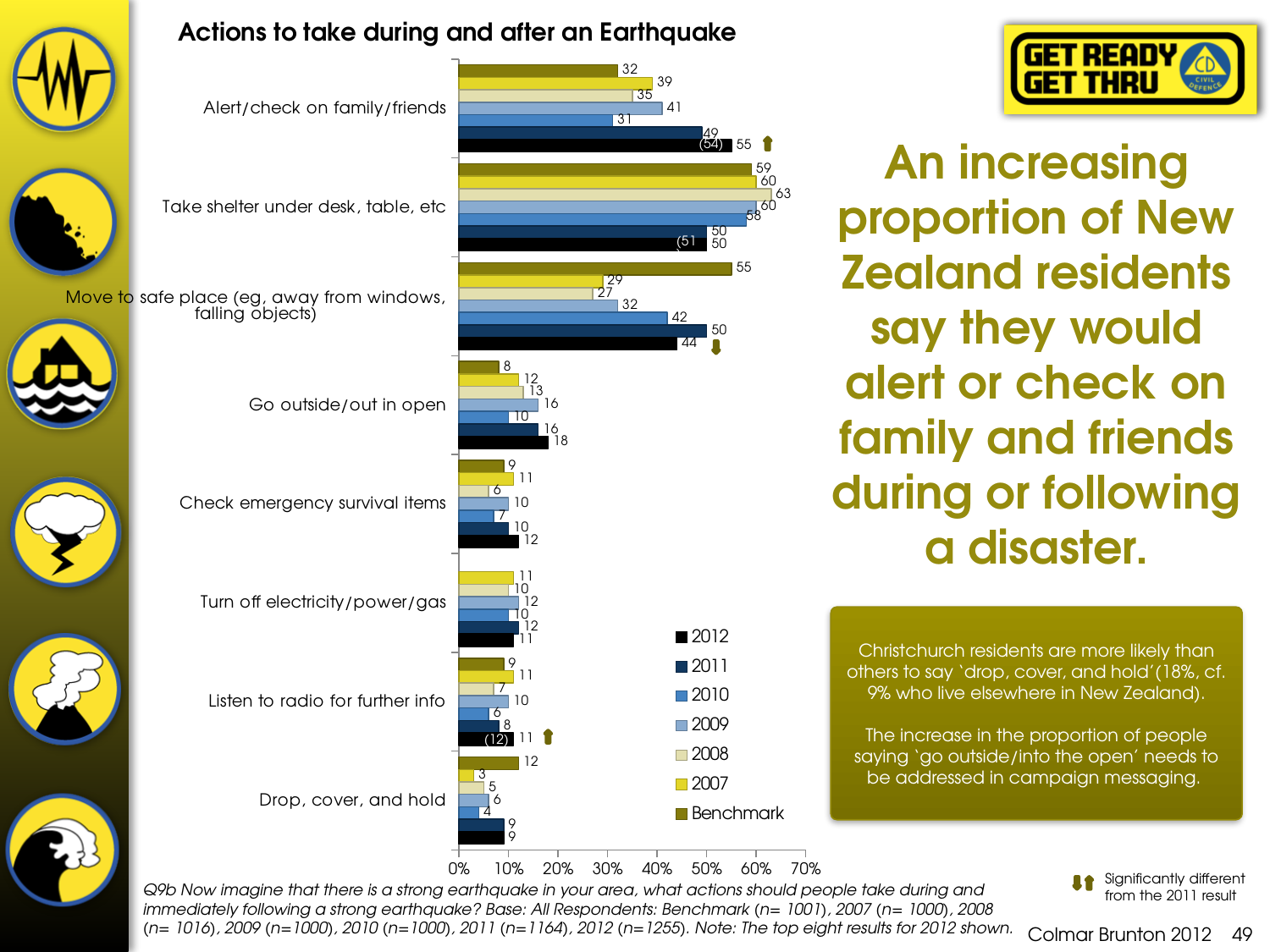

Actions to take during and after an Earthquake

### Chart

| Category | Benchmark | 2007 | 2008 | 2009 | 2010 | 2011 | 2012 |
|---|---|---|---|---|---|---|---|
| Alert/check on family/friends | 32.0 | 39.0 | 35.0 | 41.0 | 31.0 | 49.0 | 55.0 |
| Take shelter under desk, table, etc | 59.0 | 60.0 | 63.0 | 60.0 | 58.0 | 50.0 | 50.0 |
| Move to safe place (eg, away from windows, falling objects) | 55.0 | 29.0 | 27.0 | 32.0 | 42.0 | 50.0 | 44.0 |
| Go outside/out in open | 8.0 | 12.0 | 13.0 | 16.0 | 10.0 | 16.0 | 18.0 |
| Check emergency survival items | 9.0 | 11.0 | 6.0 | 10.0 | 7.0 | 10.0 | 12.0 |
| Turn off electricity/power/gas | None | 11.0 | 10.0 | 12.0 | 10.0 | 12.0 | 11.0 |
| Listen to radio for further info | 9.0 | 11.0 | 7.0 | 10.0 | 6.0 | 8.0 | 11.0 |
| Drop, cover, and hold | 12.0 | 3.0 | 5.0 | 6.0 | 4.0 | 9.0 | 9.0 |
# An increasing proportion of New Zealand residents say they would alert or check on family and friends during or following a disaster.
(54)

Christchurch residents are more likely than others to say ‘drop, cover, and hold’(18%, cf. 9% who live elsewhere in New Zealand).

The increase in the proportion of people saying ‘go outside/into the open’ needs to be addressed in campaign messaging.
(12)

Significantly different from the 2011 result

Q9b Now imagine that there is a strong earthquake in your area, what actions should people take during and immediately following a strong earthquake? Base: All Respondents: Benchmark (n= 1001), 2007 (n= 1000), 2008 (n= 1016), 2009 (n=1000), 2010 (n=1000), 2011 (n=1164), 2012 (n=1255). Note: The top eight results for 2012 shown.